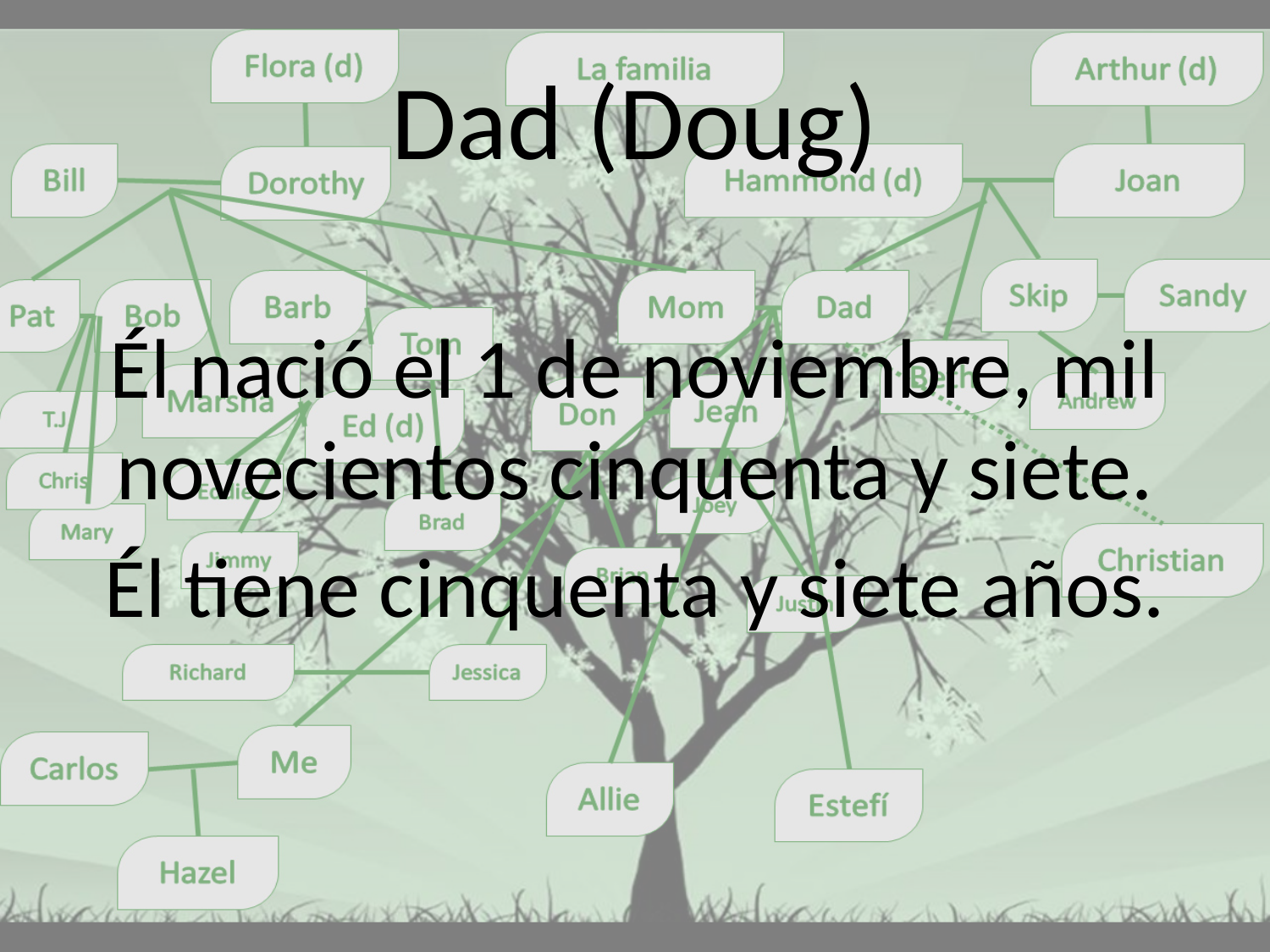

# Dad (Doug)
Él nació el 1 de noviembre, mil novecientos cinquenta y siete.
Él tiene cinquenta y siete años.